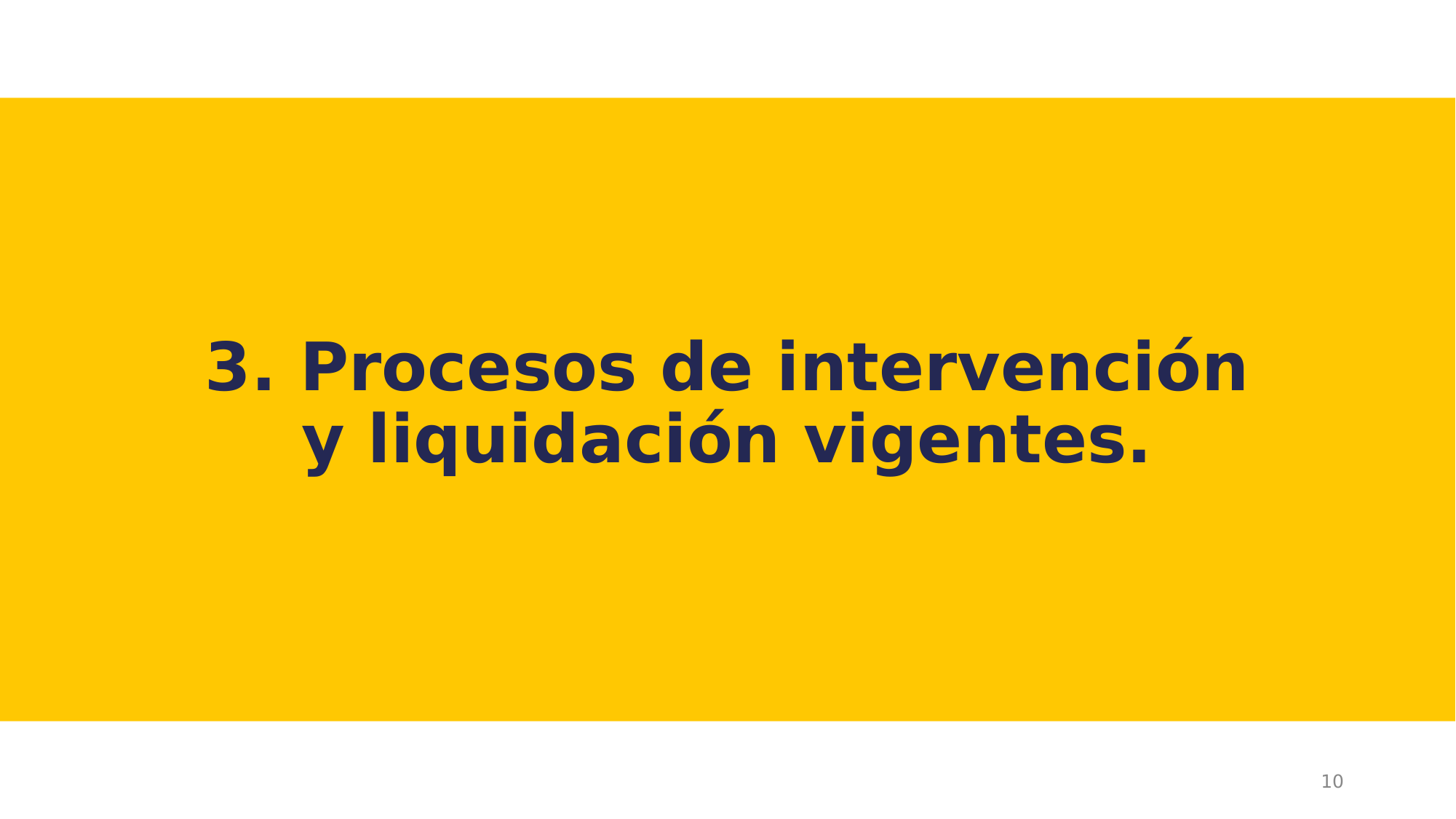

# 3. Procesos de intervención y liquidación vigentes.
10